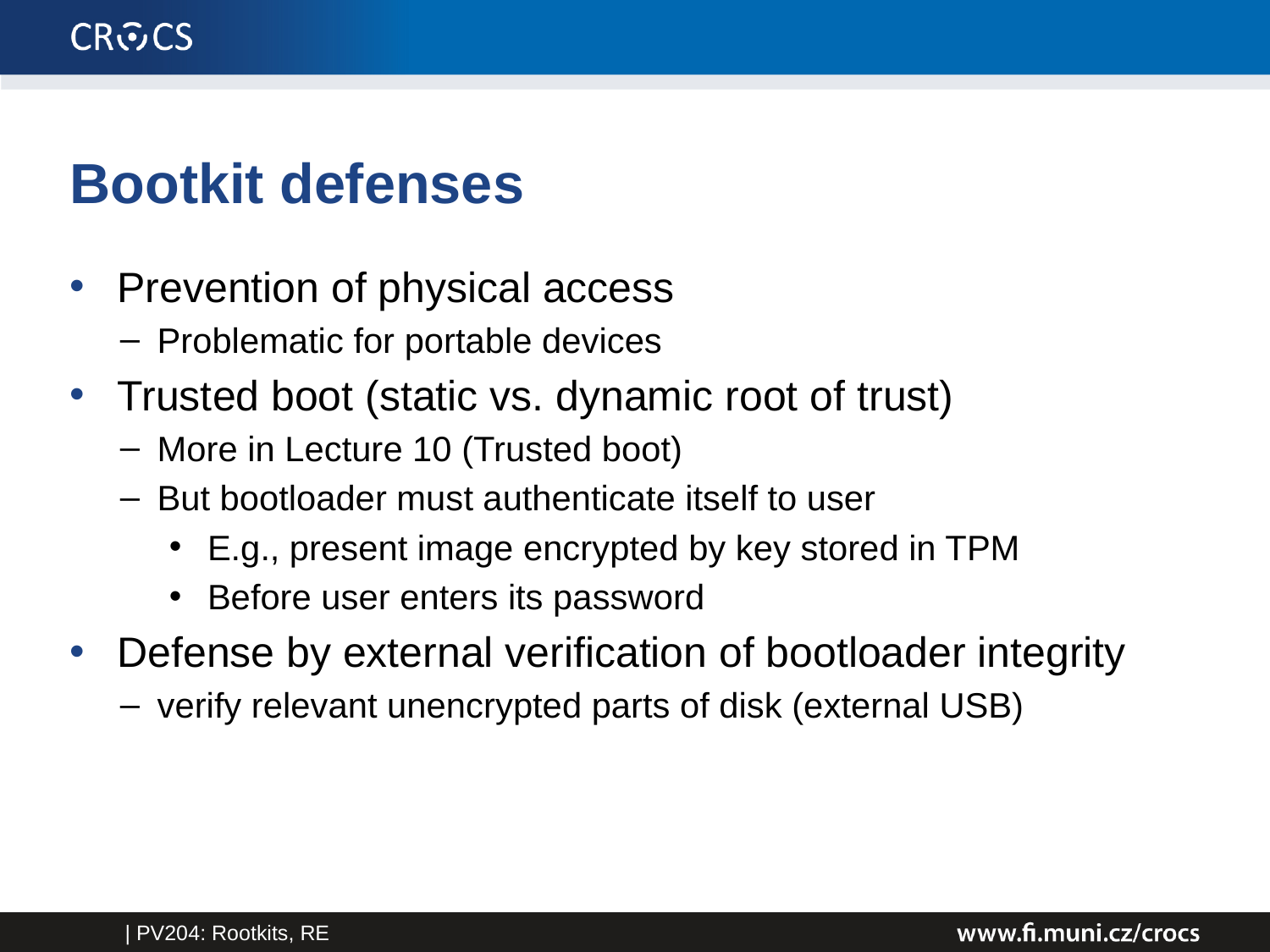

# Bootkit defenses
Prevention of physical access
Problematic for portable devices
Trusted boot (static vs. dynamic root of trust)
More in Lecture 10 (Trusted boot)
But bootloader must authenticate itself to user
E.g., present image encrypted by key stored in TPM
Before user enters its password
Defense by external verification of bootloader integrity
verify relevant unencrypted parts of disk (external USB)

| PV204: Rootkits, RE